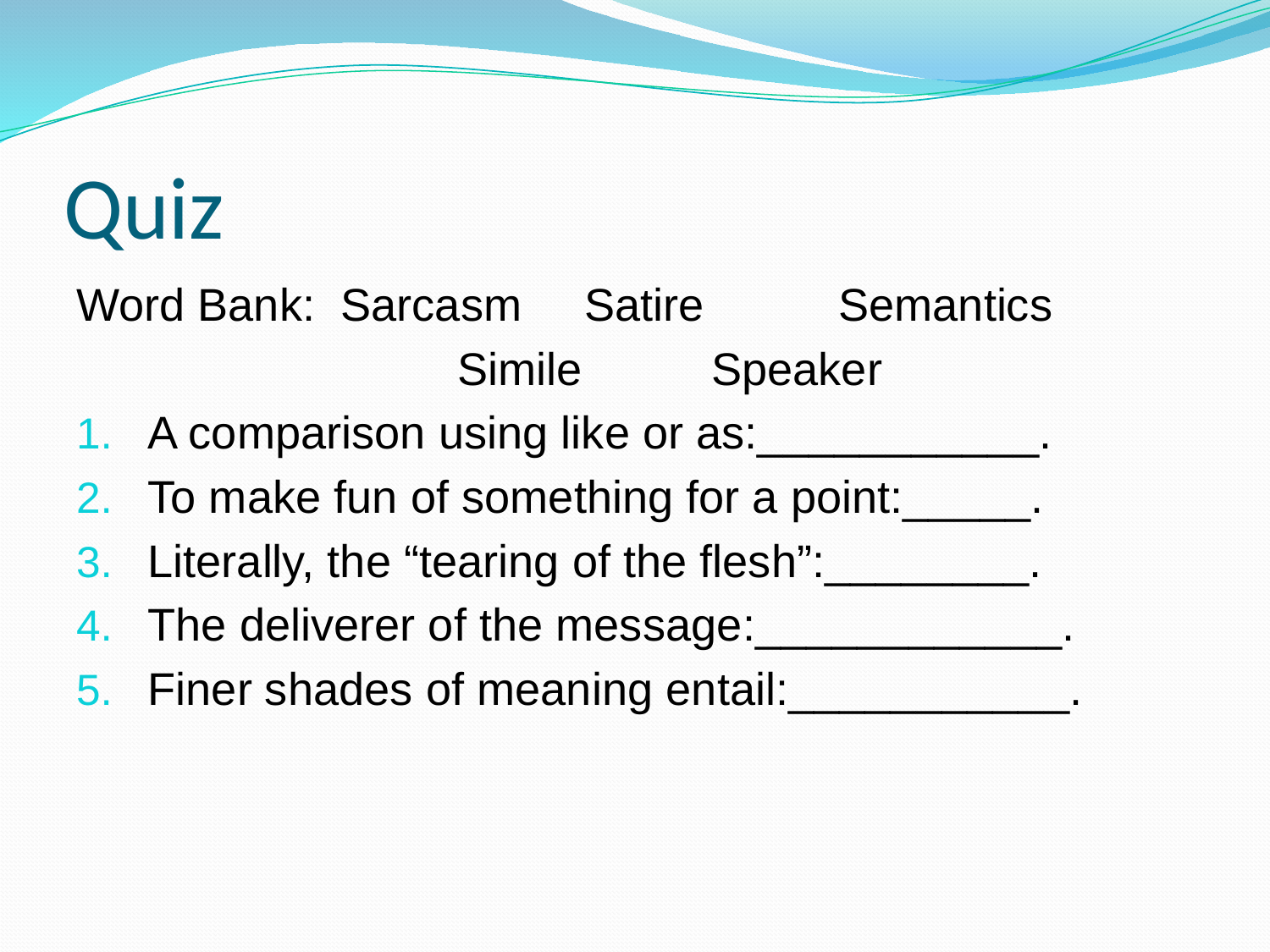

# Quiz
Word Bank:  Sarcasm  	Satire  	Semantics
			Simile		Speaker
A comparison using like or as:___________.
To make fun of something for a point:_____.
Literally, the “tearing of the flesh”:________.
The deliverer of the message:____________.
Finer shades of meaning entail:___________.